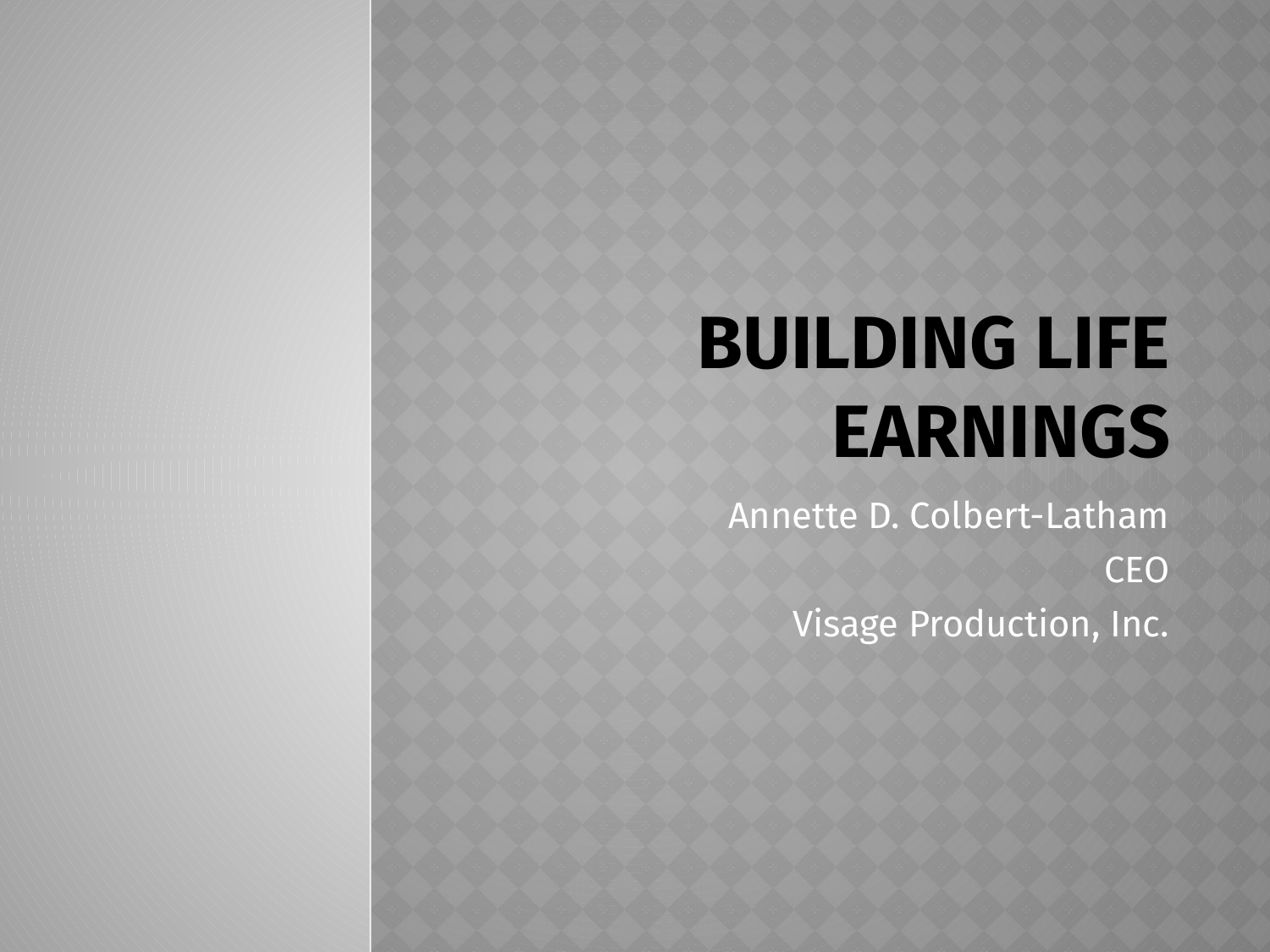

# Building life earnings
Annette D. Colbert-Latham
CEO
Visage Production, Inc.